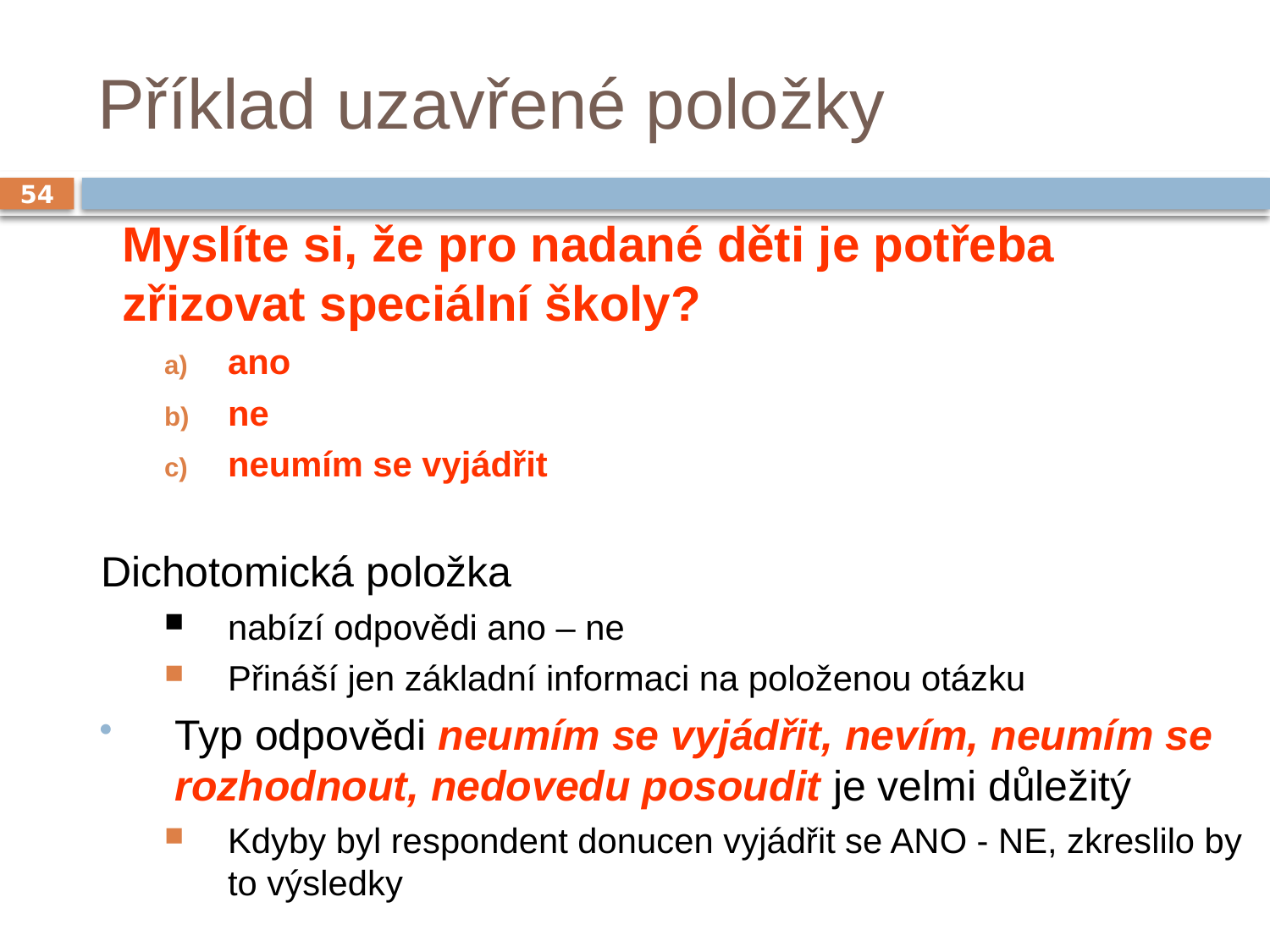

# Příklad uzavřené položky
54
	Myslíte si, že pro nadané děti je potřeba zřizovat speciální školy?
ano
ne
neumím se vyjádřit

Dichotomická položka
nabízí odpovědi ano – ne
Přináší jen základní informaci na položenou otázku
Typ odpovědi neumím se vyjádřit, nevím, neumím se rozhodnout, nedovedu posoudit je velmi důležitý
Kdyby byl respondent donucen vyjádřit se ANO - NE, zkreslilo by to výsledky